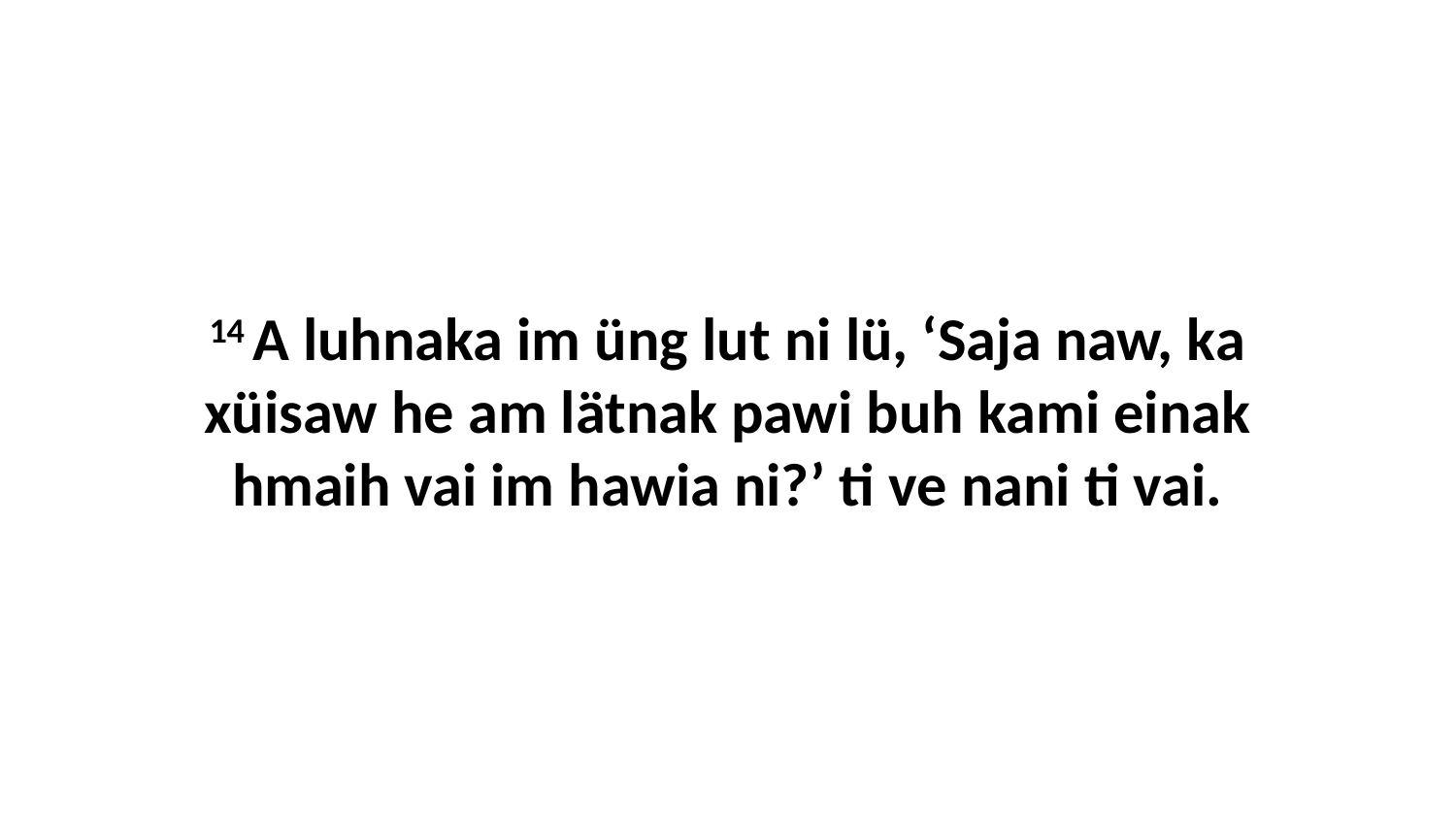

14 A luhnaka im üng lut ni lü, ‘Saja naw, ka xüisaw he am lätnak pawi buh kami einak hmaih vai im hawia ni?’ ti ve nani ti vai.